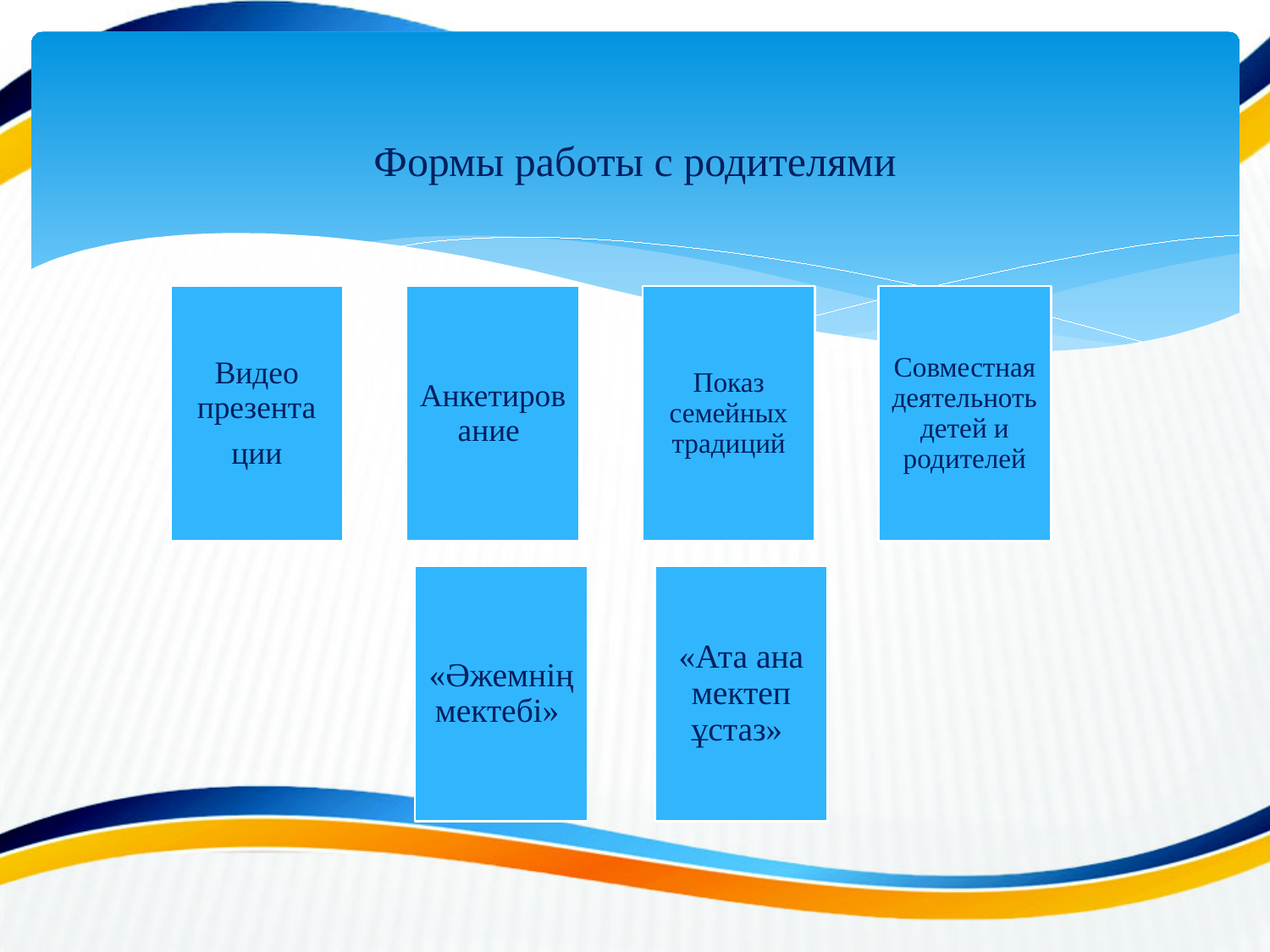

# Формы работы с родителями
Видео презента
ции
Анкетирование
Показ семейных традиций
Совместная деятельноть детей и родителей
«Әжемнің мектебі»
«Ата ана мектеп ұстаз»